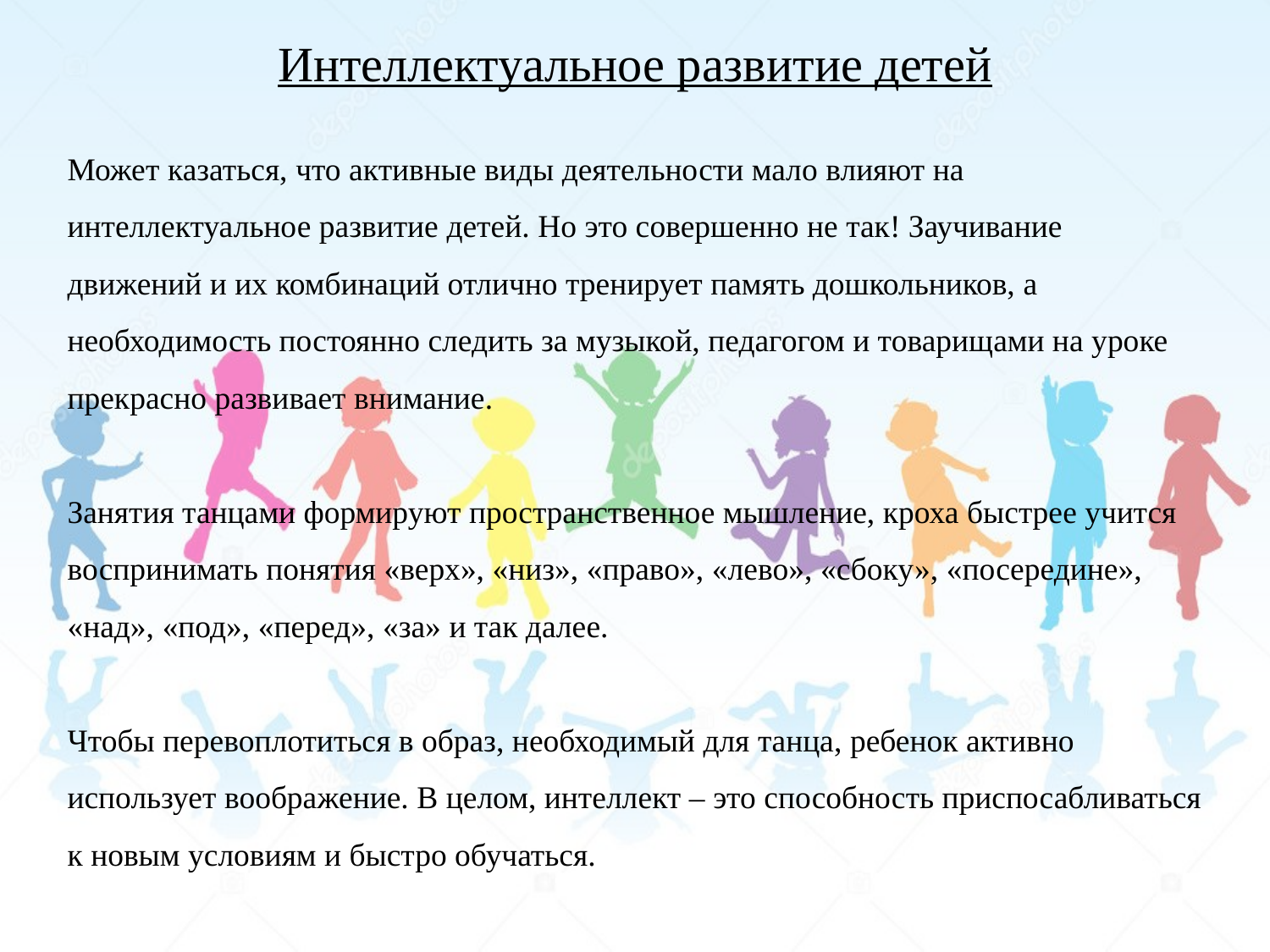

Интеллектуальное развитие детей

Может казаться, что активные виды деятельности мало влияют на интеллектуальное развитие детей. Но это совершенно не так! Заучивание движений и их комбинаций отлично тренирует память дошкольников, а необходимость постоянно следить за музыкой, педагогом и товарищами на уроке прекрасно развивает внимание.

Занятия танцами формируют пространственное мышление, кроха быстрее учится воспринимать понятия «верх», «низ», «право», «лево», «сбоку», «посередине», «над», «под», «перед», «за» и так далее.

Чтобы перевоплотиться в образ, необходимый для танца, ребенок активно использует воображение. В целом, интеллект – это способность приспосабливаться к новым условиям и быстро обучаться.